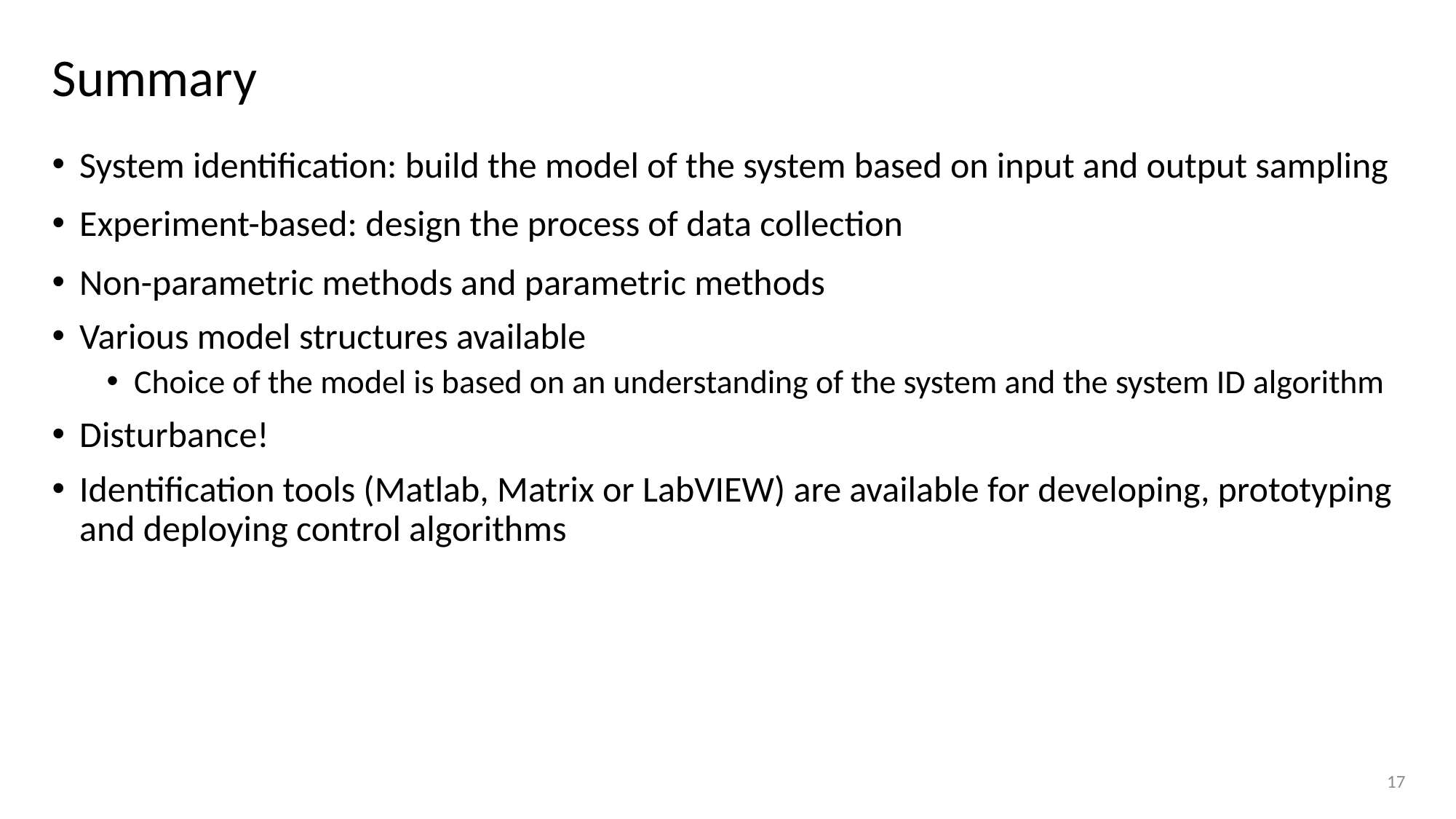

# Summary
System identification: build the model of the system based on input and output sampling
Experiment-based: design the process of data collection
Non-parametric methods and parametric methods
Various model structures available
Choice of the model is based on an understanding of the system and the system ID algorithm
Disturbance!
Identification tools (Matlab, Matrix or LabVIEW) are available for developing, prototyping and deploying control algorithms
17